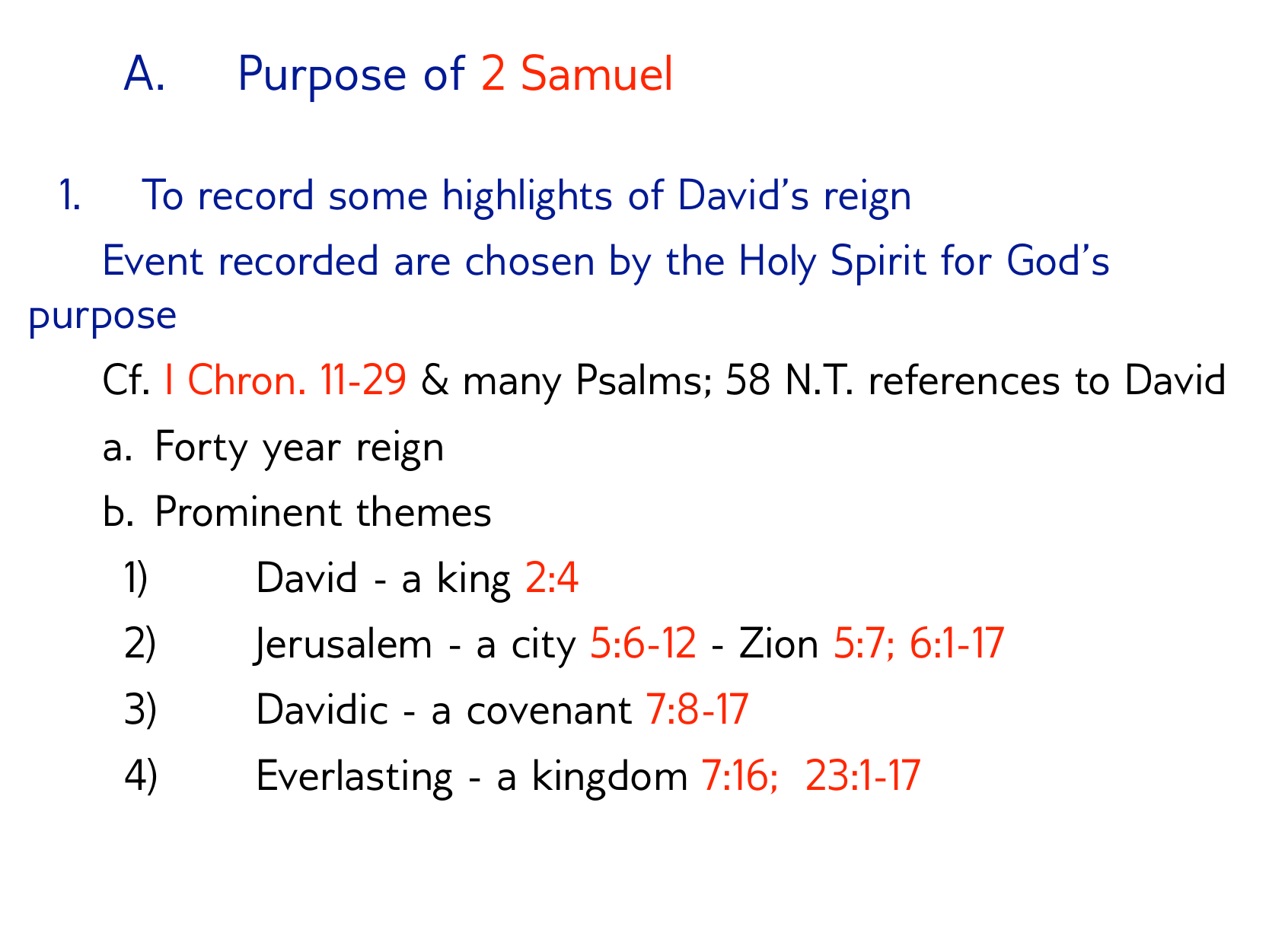

# A.	Purpose of 2 Samuel
1.	To record some highlights of David’s reign
Event recorded are chosen by the Holy Spirit for God’s purpose
Cf. I Chron. 11-29 & many Psalms; 58 N.T. references to David
a.	 Forty year reign
b.	 Prominent themes
1)	David - a king 2:4
2)	Jerusalem - a city 5:6-12 - Zion 5:7; 6:1-17
3)	Davidic - a covenant 7:8-17
4)	Everlasting - a kingdom 7:16;  23:1-17